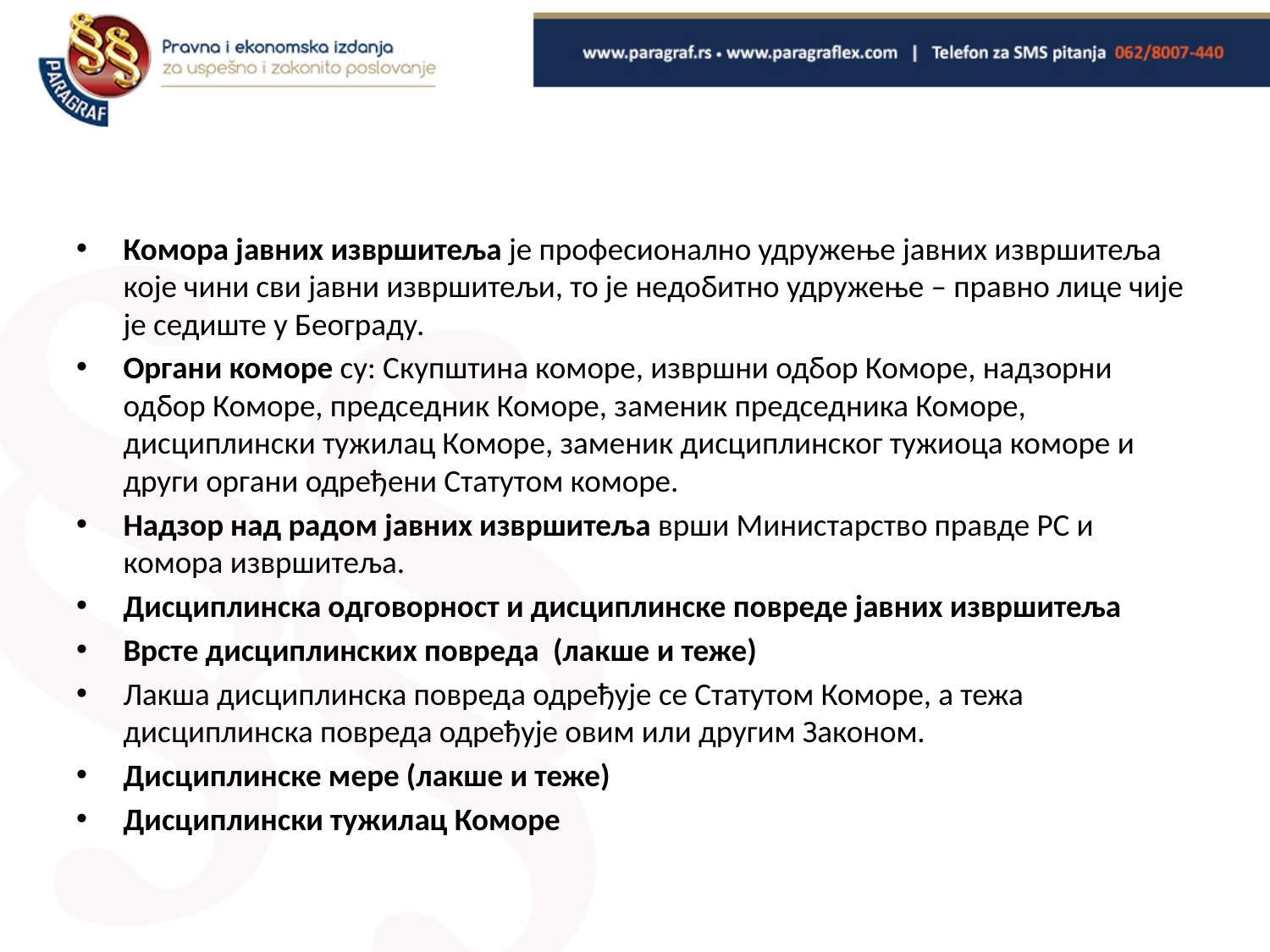

#
Комора јавних извршитеља је професионално удружење јавних извршитеља које чини сви јавни извршитељи, то је недобитно удружење – правно лице чије је седиште у Београду.
Органи коморе су: Скупштина коморе, извршни одбор Коморе, надзорни одбор Коморе, председник Коморе, заменик председника Коморе, дисциплински тужилац Коморе, заменик дисциплинског тужиоца коморе и други органи одређени Статутом коморе.
Надзор над радом јавних извршитеља врши Министарство правде РС и комора извршитеља.
Дисциплинска одговорност и дисциплинске повреде јавних извршитеља
Врсте дисциплинских повреда  (лакше и теже)
Лакша дисциплинска повреда одређује се Статутом Коморе, а тежа дисциплинска повреда одређује овим или другим Законом.
Дисциплинске мере (лакше и теже)
Дисциплински тужилац Коморе